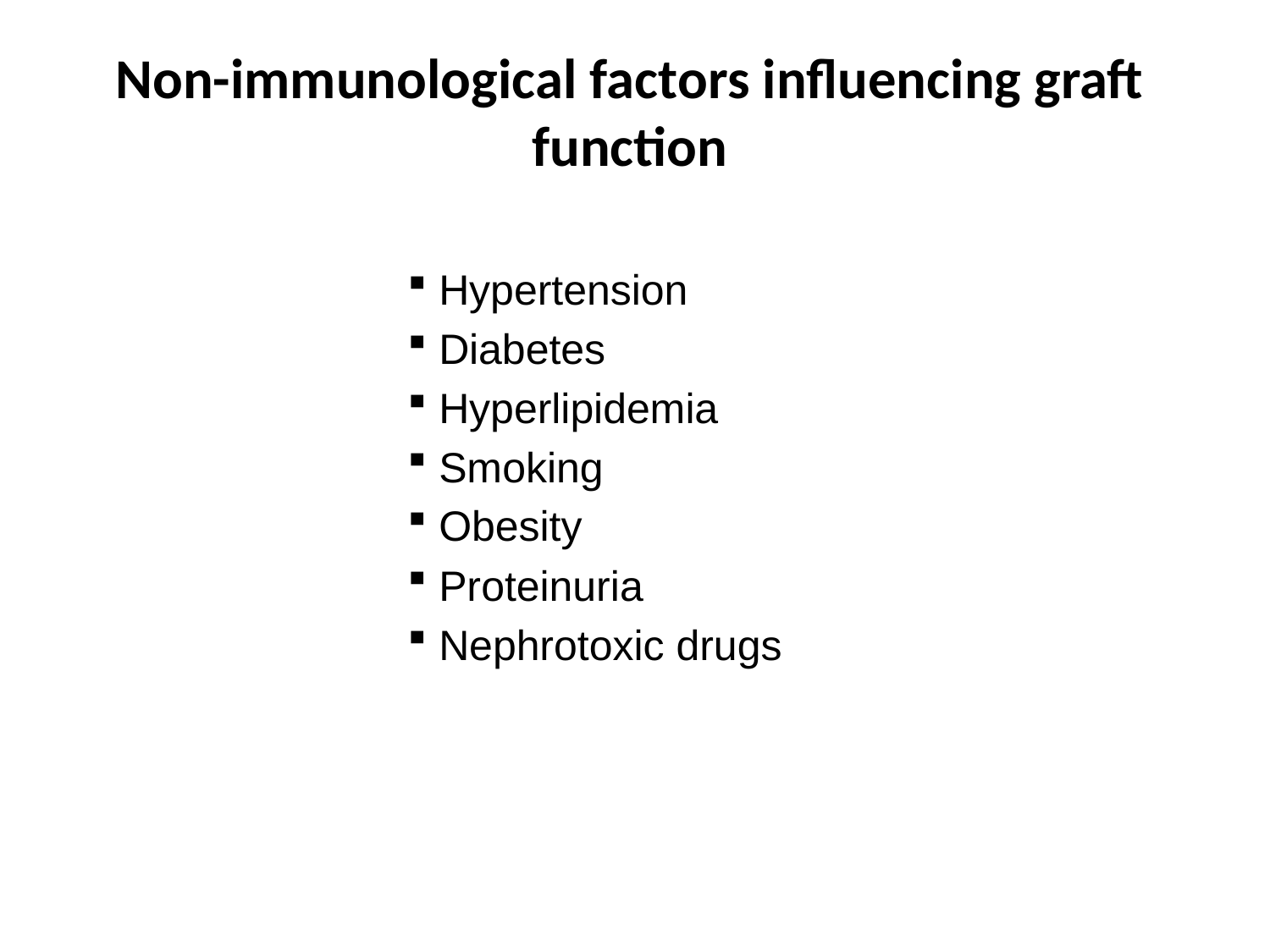

Non-immunological factors influencing graft function
 Hypertension
 Diabetes
 Hyperlipidemia
 Smoking
 Obesity
 Proteinuria
 Nephrotoxic drugs